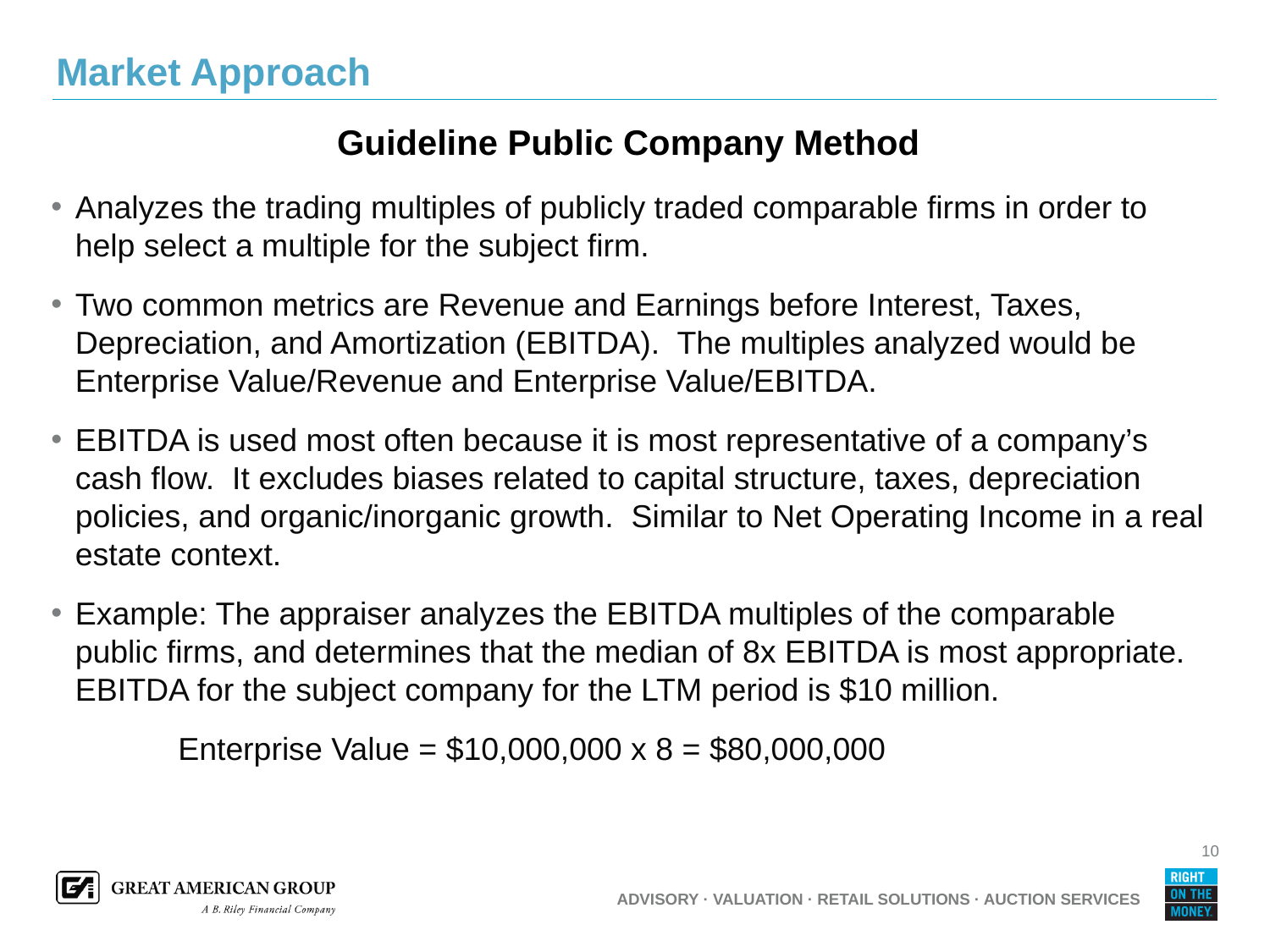

# Market Approach
Guideline Public Company Method
Analyzes the trading multiples of publicly traded comparable firms in order to help select a multiple for the subject firm.
Two common metrics are Revenue and Earnings before Interest, Taxes, Depreciation, and Amortization (EBITDA).  The multiples analyzed would be Enterprise Value/Revenue and Enterprise Value/EBITDA.
EBITDA is used most often because it is most representative of a company’s cash flow.  It excludes biases related to capital structure, taxes, depreciation policies, and organic/inorganic growth.  Similar to Net Operating Income in a real estate context.
Example: The appraiser analyzes the EBITDA multiples of the comparable public firms, and determines that the median of 8x EBITDA is most appropriate.  EBITDA for the subject company for the LTM period is $10 million.
	Enterprise Value = $10,000,000 x 8 = $80,000,000

10